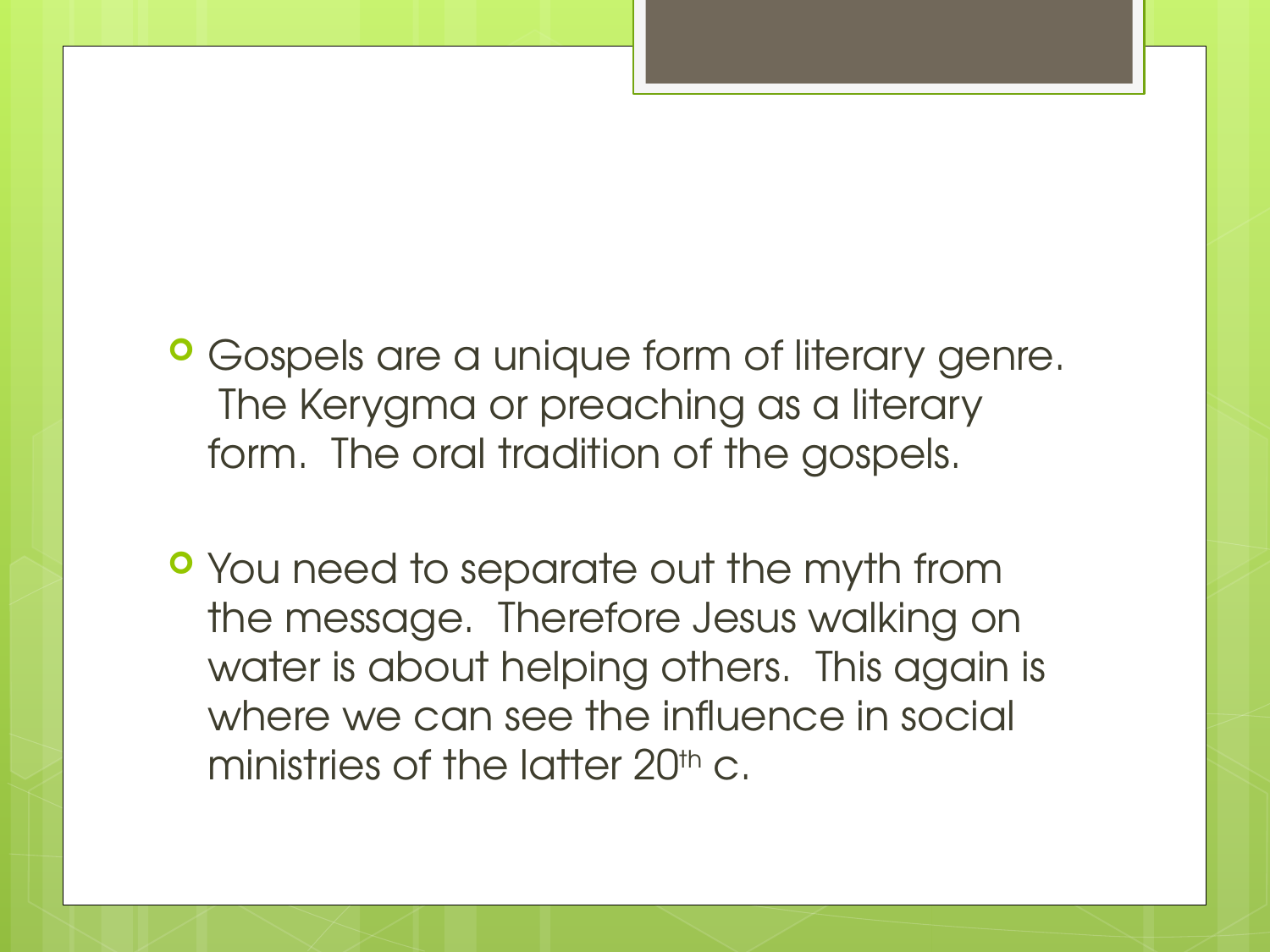

#
Gospels are a unique form of literary genre.  The Kerygma or preaching as a literary form.  The oral tradition of the gospels.

You need to separate out the myth from the message.  Therefore Jesus walking on water is about helping others.  This again is where we can see the influence in social ministries of the latter 20th c.